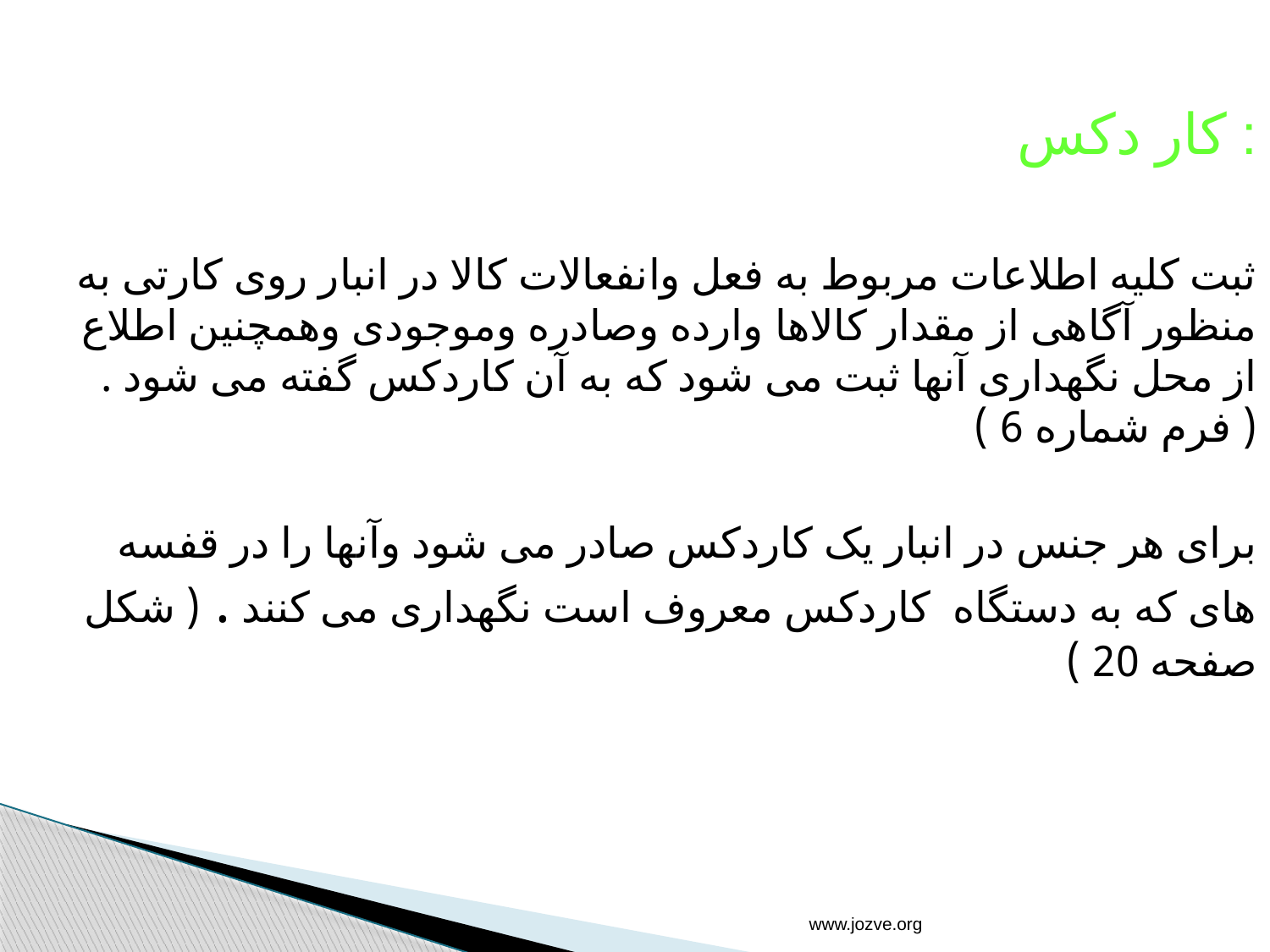

کار دکس :

ثبت کلیه اطلاعات مربوط به فعل وانفعالات کالا در انبار روی کارتی به منظور آگاهی از مقدار کالاها وارده وصادره وموجودی وهمچنین اطلاع از محل نگهداری آنها ثبت می شود که به آن کاردکس گفته می شود . ( فرم شماره 6 )

   برای هر جنس در انبار یک کاردکس صادر می شود وآنها را در قفسه های که به دستگاه  کاردکس معروف است نگهداری می کنند . ( شکل صفحه 20 )

www.jozve.org